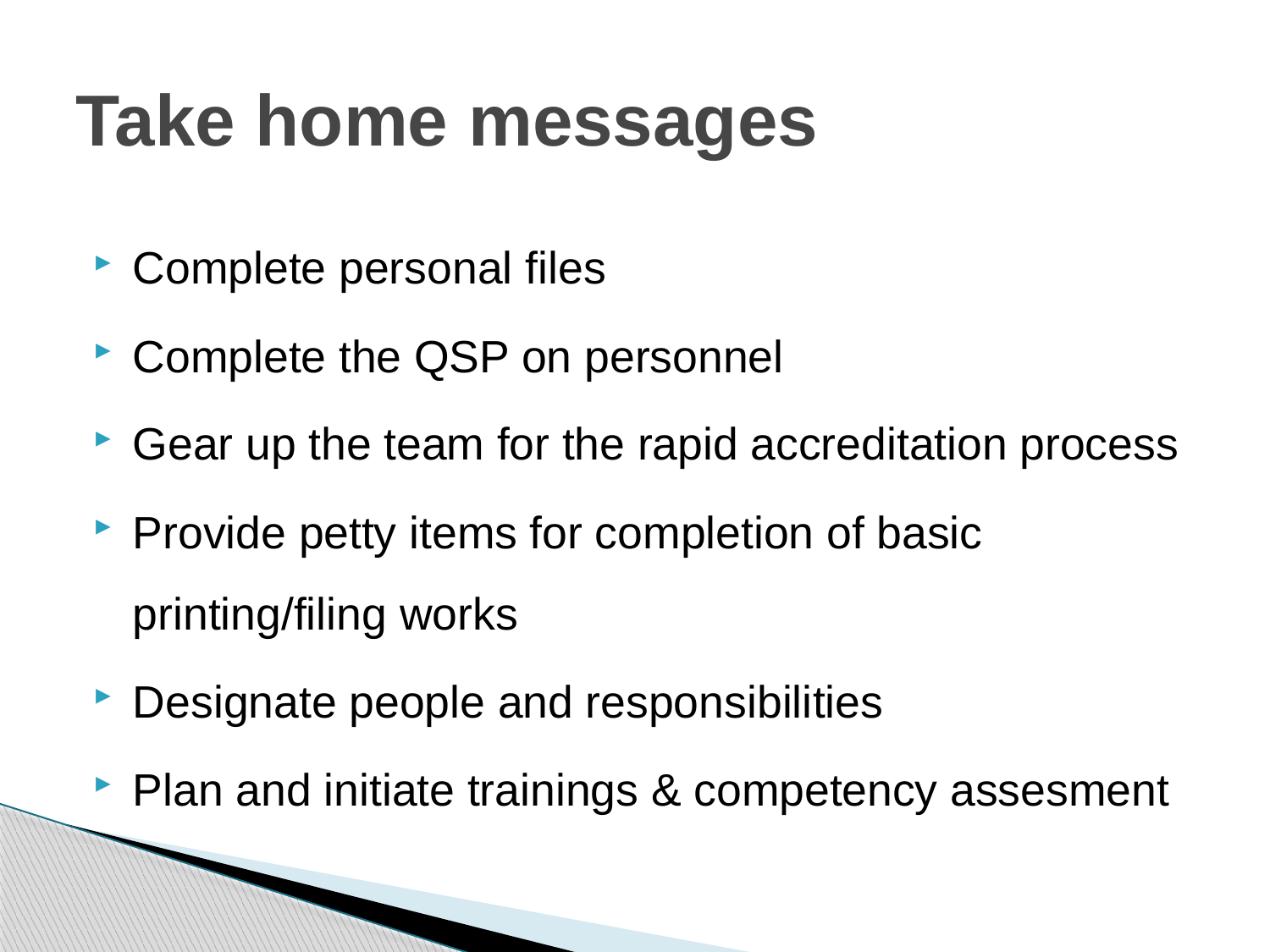

# Take home messages
Complete personal files
Complete the QSP on personnel
Gear up the team for the rapid accreditation process
Provide petty items for completion of basic printing/filing works
Designate people and responsibilities
Plan and initiate trainings & competency assesment